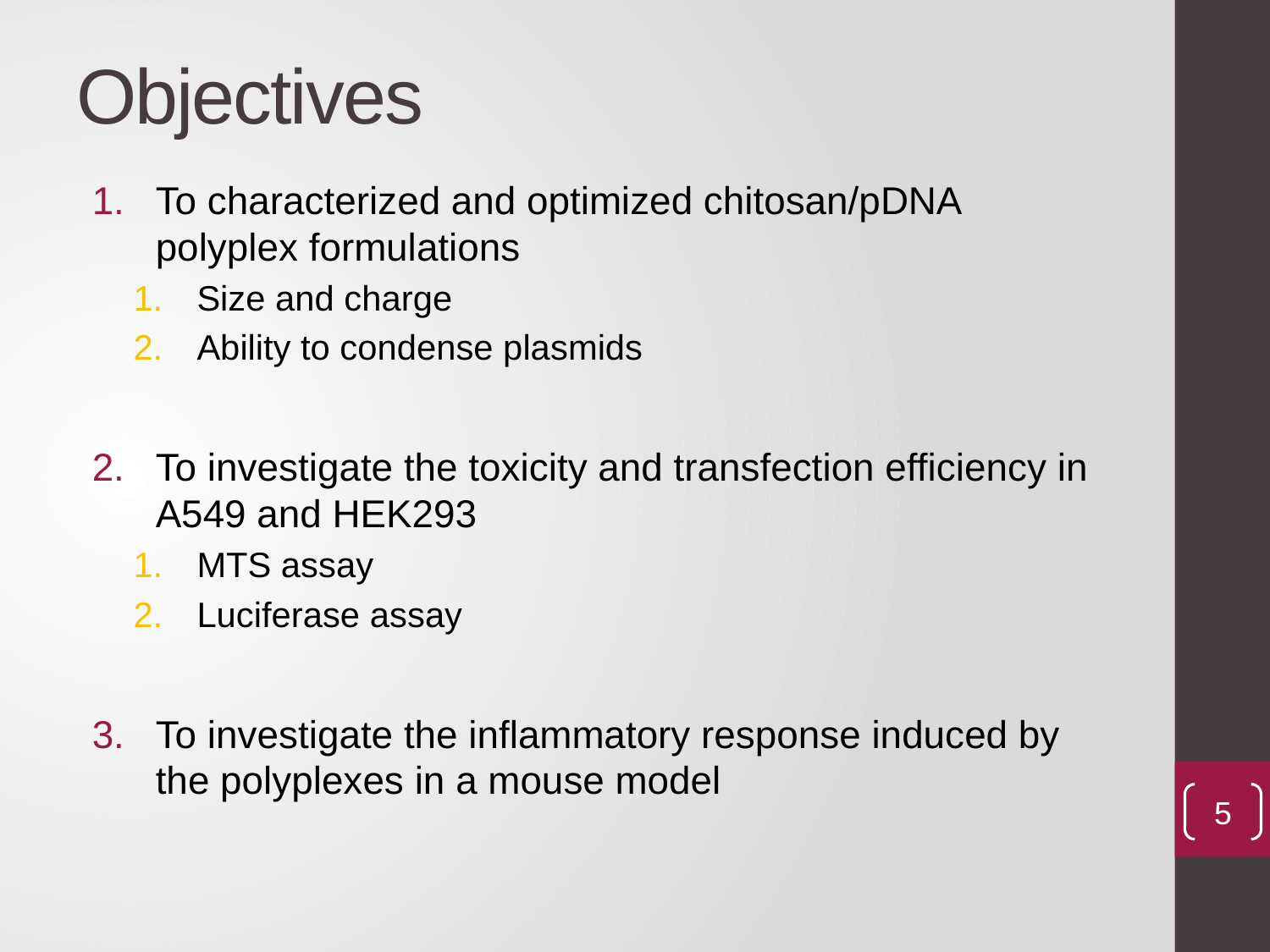

# Objectives
To characterized and optimized chitosan/pDNA polyplex formulations
Size and charge
Ability to condense plasmids

To investigate the toxicity and transfection efficiency in A549 and HEK293
MTS assay
Luciferase assay

To investigate the inflammatory response induced by the polyplexes in a mouse model

5